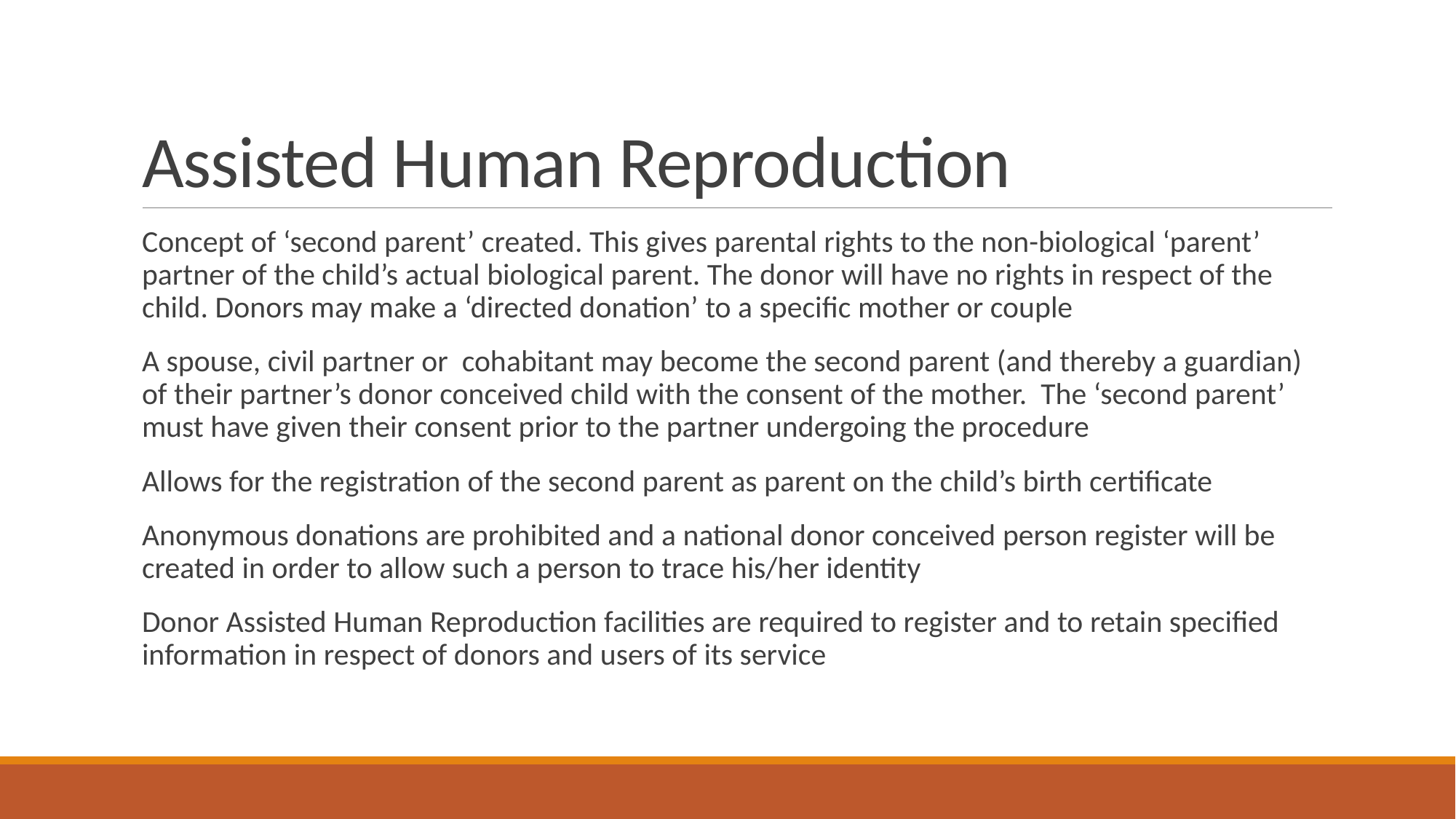

# Assisted Human Reproduction
Concept of ‘second parent’ created. This gives parental rights to the non-biological ‘parent’ partner of the child’s actual biological parent. The donor will have no rights in respect of the child. Donors may make a ‘directed donation’ to a specific mother or couple
A spouse, civil partner or  cohabitant may become the second parent (and thereby a guardian) of their partner’s donor conceived child with the consent of the mother.  The ‘second parent’ must have given their consent prior to the partner undergoing the procedure
Allows for the registration of the second parent as parent on the child’s birth certificate
Anonymous donations are prohibited and a national donor conceived person register will be created in order to allow such a person to trace his/her identity
Donor Assisted Human Reproduction facilities are required to register and to retain specified information in respect of donors and users of its service